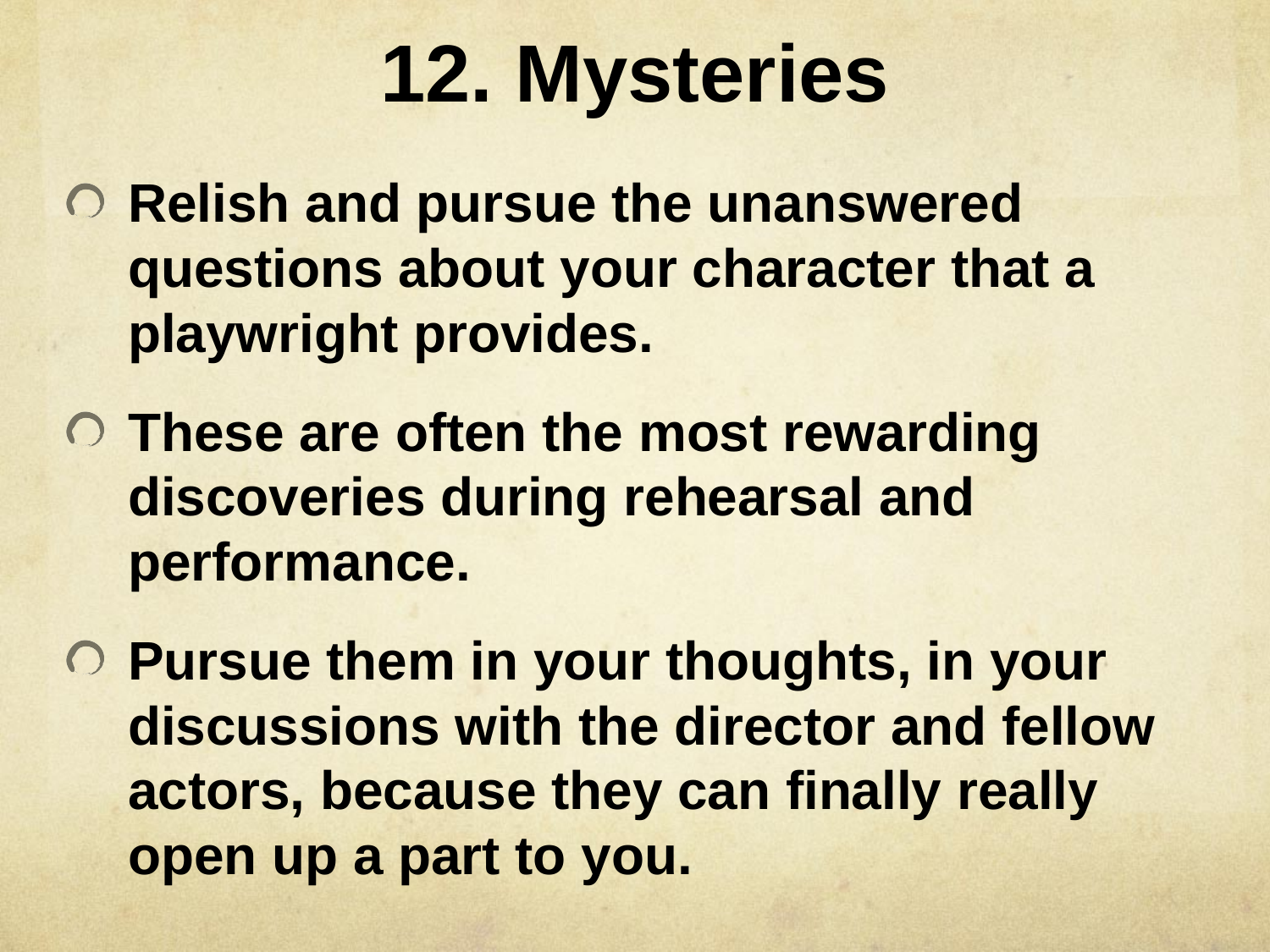

# 12. Mysteries
Relish and pursue the unanswered questions about your character that a playwright provides.
These are often the most rewarding discoveries during rehearsal and performance.
Pursue them in your thoughts, in your discussions with the director and fellow actors, because they can finally really open up a part to you.